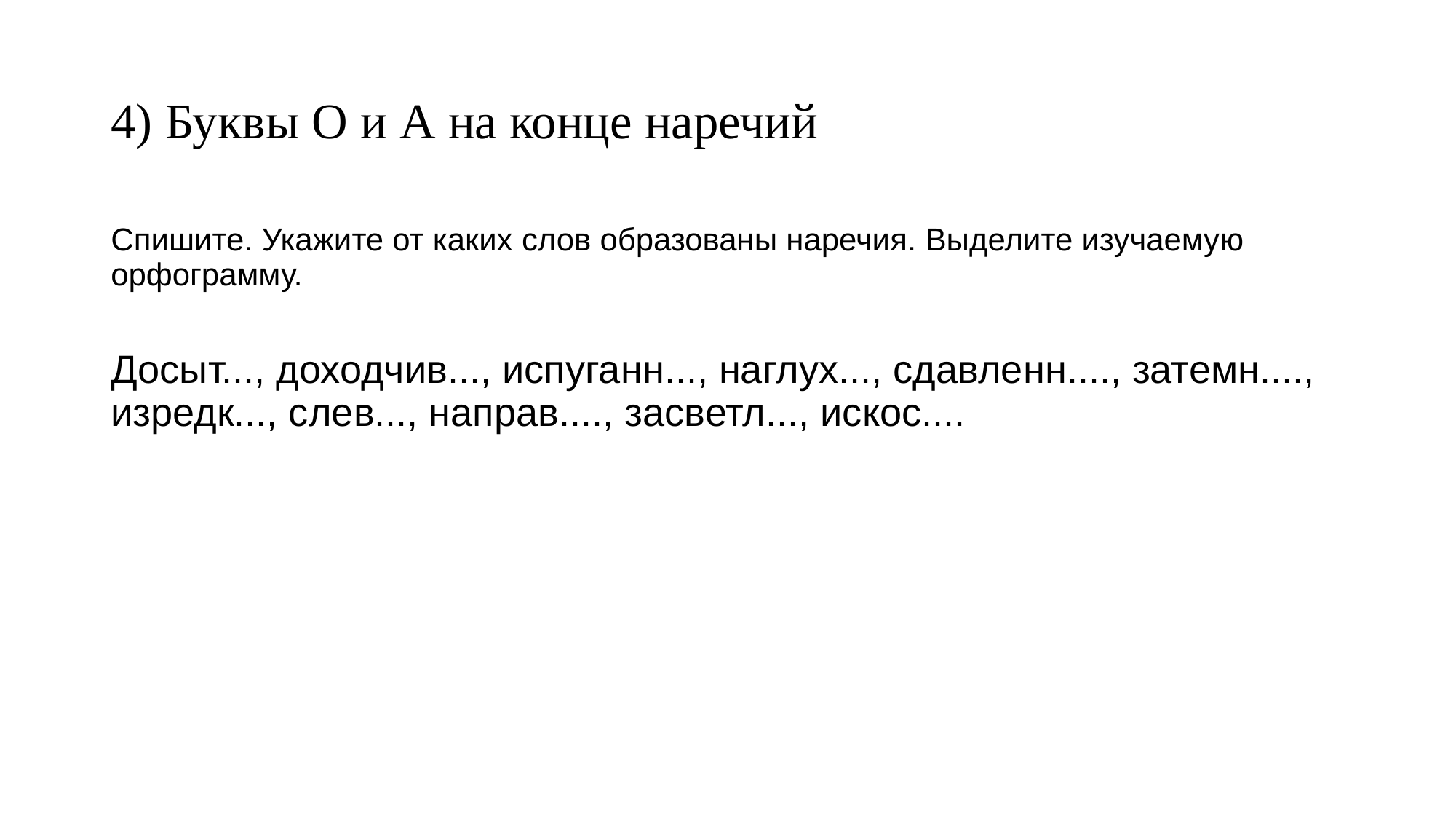

# 4) Буквы О и А на конце наречий
Спишите. Укажите от каких слов образованы наречия. Выделите изучаемую орфограмму.

Досыт..., доходчив..., испуганн..., наглух..., сдавленн...., затемн...., изредк..., слев..., направ...., засветл..., искос....